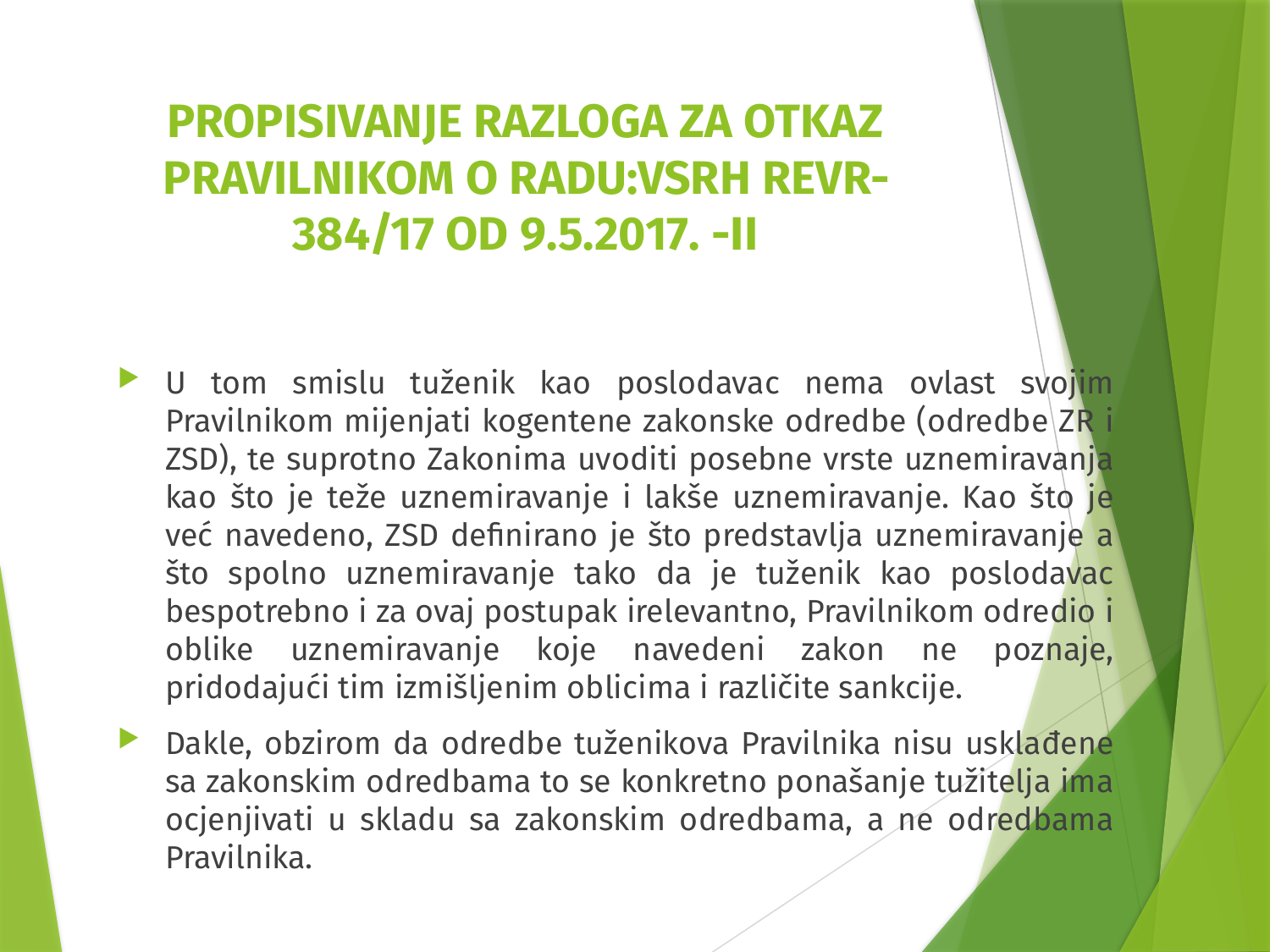

# PROPISIVANJE RAZLOGA ZA OTKAZ PRAVILNIKOM O RADU:VSRH REVR-384/17 OD 9.5.2017. -II
U tom smislu tuženik kao poslodavac nema ovlast svojim Pravilnikom mijenjati kogentene zakonske odredbe (odredbe ZR i ZSD), te suprotno Zakonima uvoditi posebne vrste uznemiravanja kao što je teže uznemiravanje i lakše uznemiravanje. Kao što je već navedeno, ZSD definirano je što predstavlja uznemiravanje a što spolno uznemiravanje tako da je tuženik kao poslodavac bespotrebno i za ovaj postupak irelevantno, Pravilnikom odredio i oblike uznemiravanje koje navedeni zakon ne poznaje, pridodajući tim izmišljenim oblicima i različite sankcije.
Dakle, obzirom da odredbe tuženikova Pravilnika nisu usklađene sa zakonskim odredbama to se konkretno ponašanje tužitelja ima ocjenjivati u skladu sa zakonskim odredbama, a ne odredbama Pravilnika.